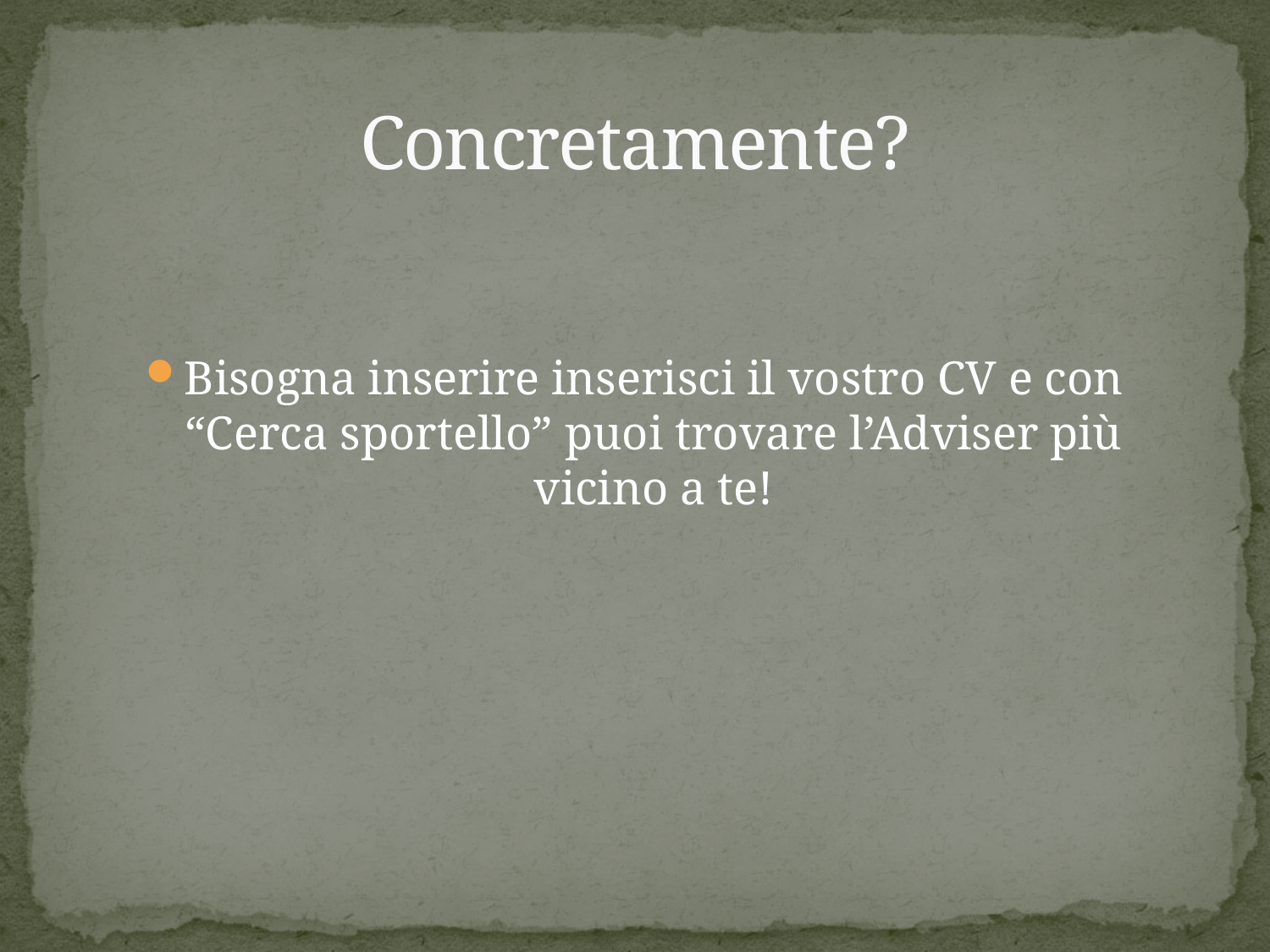

# Concretamente?

Bisogna inserire inserisci il vostro CV e con “Cerca sportello” puoi trovare l’Adviser più vicino a te!